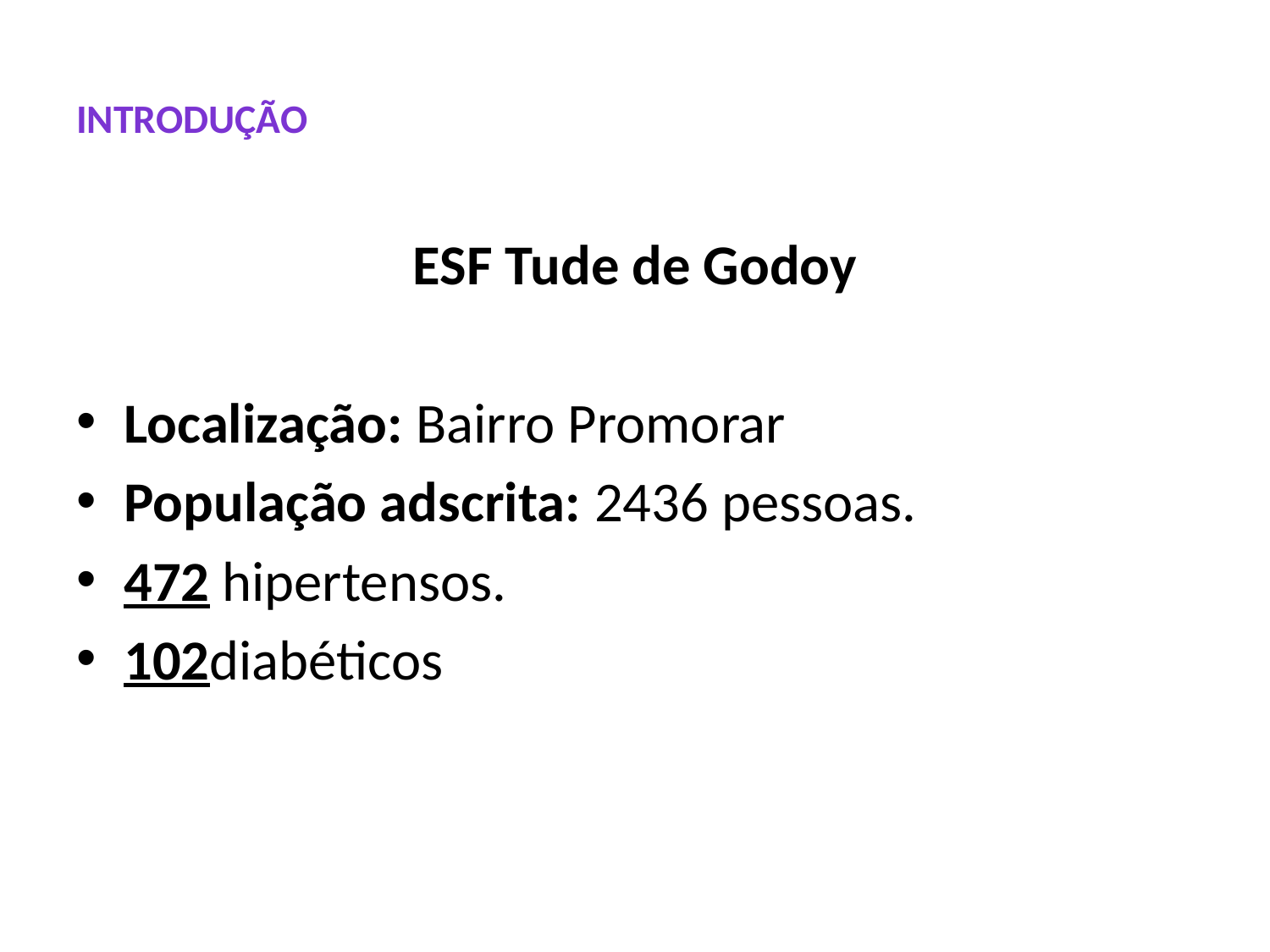

# INTRODUÇÃO
ESF Tude de Godoy

Localização: Bairro Promorar
População adscrita: 2436 pessoas.
472 hipertensos.
102diabéticos